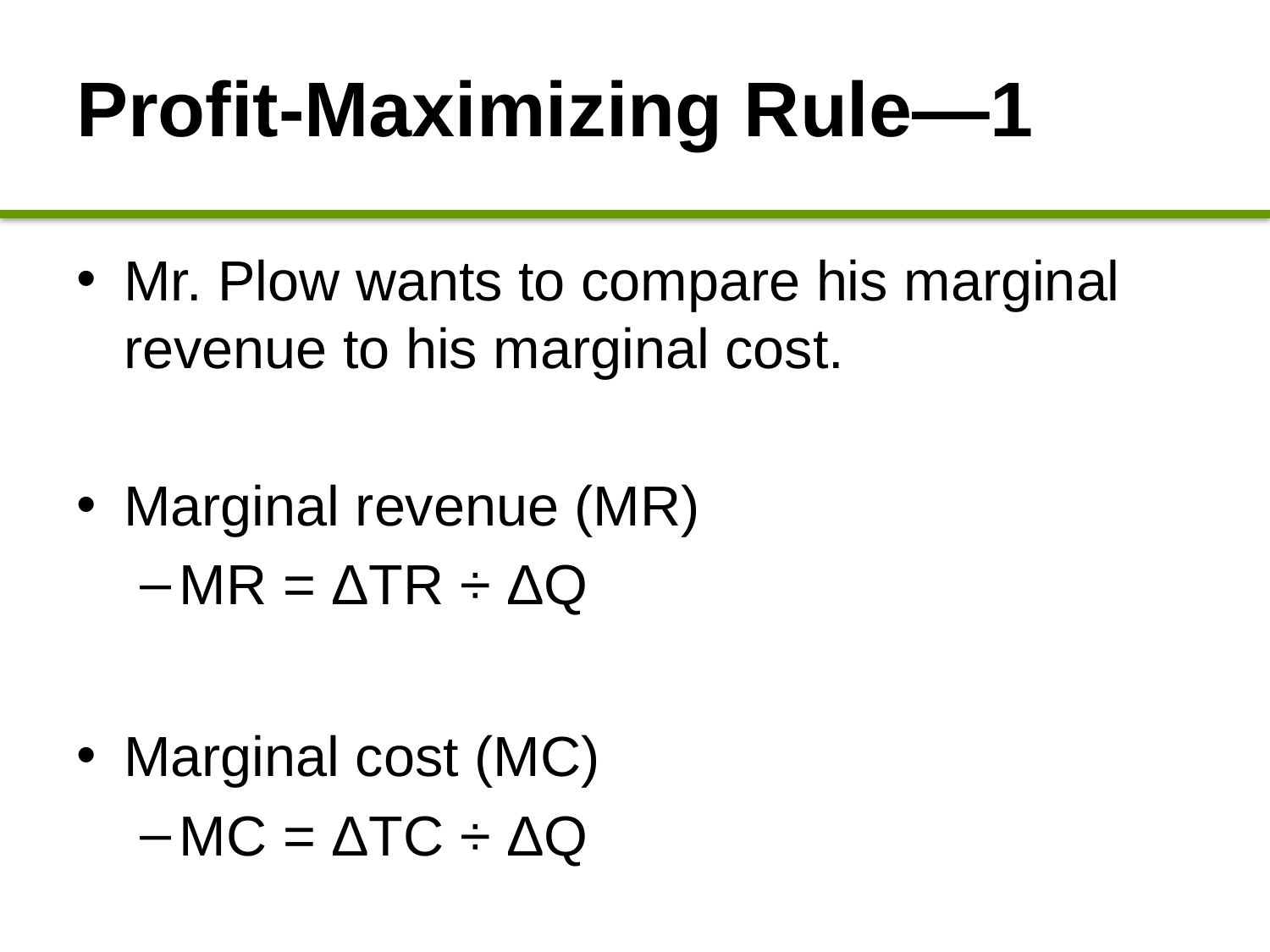

# Profit-Maximizing Rule—1
Mr. Plow wants to compare his marginal revenue to his marginal cost.

Marginal revenue (MR)
MR = ΔTR ÷ ΔQ

Marginal cost (MC)
MC = ΔTC ÷ ΔQ